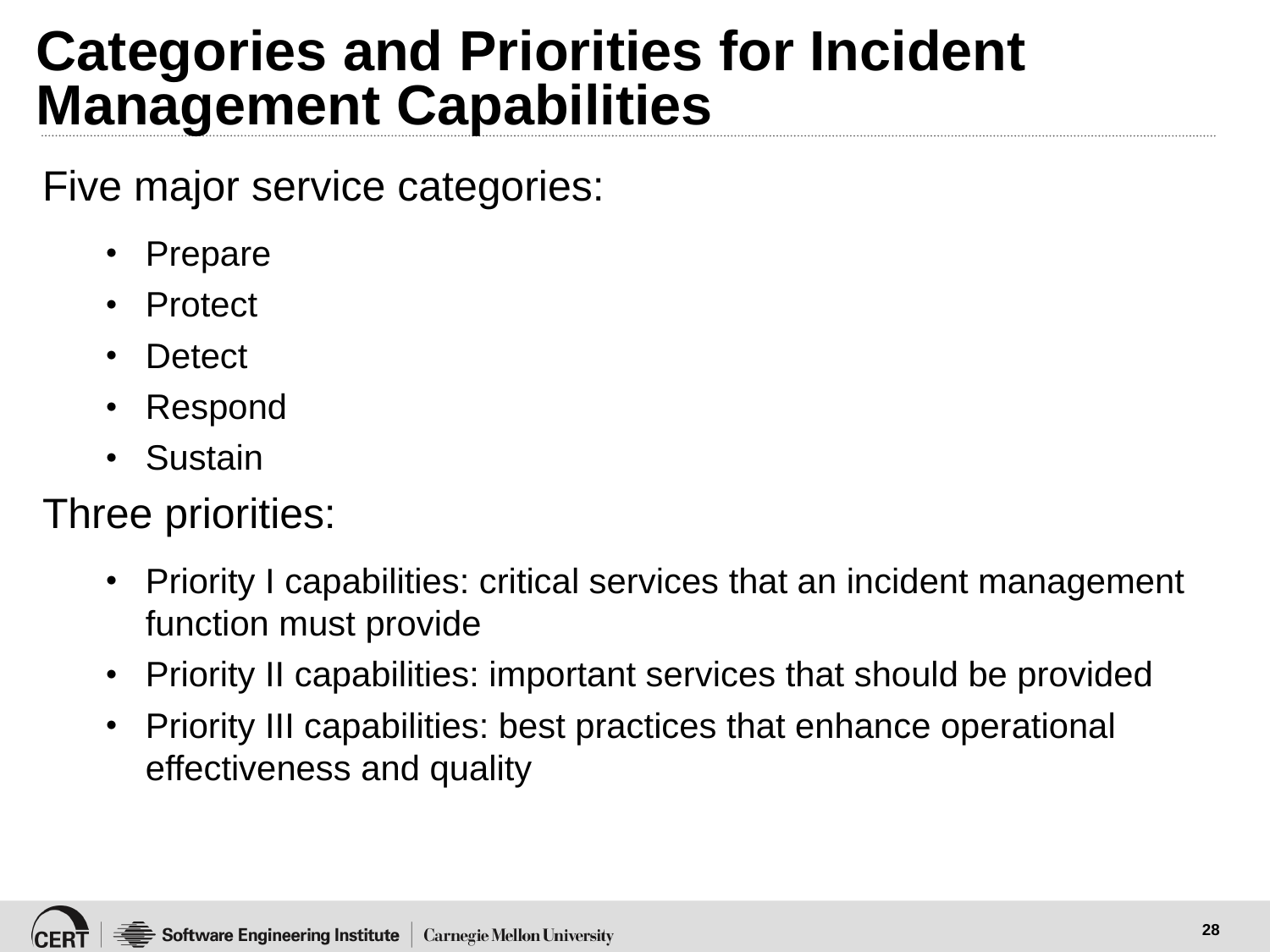

# Categories and Priorities for Incident Management Capabilities
Five major service categories:
Prepare
Protect
Detect
Respond
Sustain
Three priorities:
Priority I capabilities: critical services that an incident management function must provide
Priority II capabilities: important services that should be provided
Priority III capabilities: best practices that enhance operational effectiveness and quality